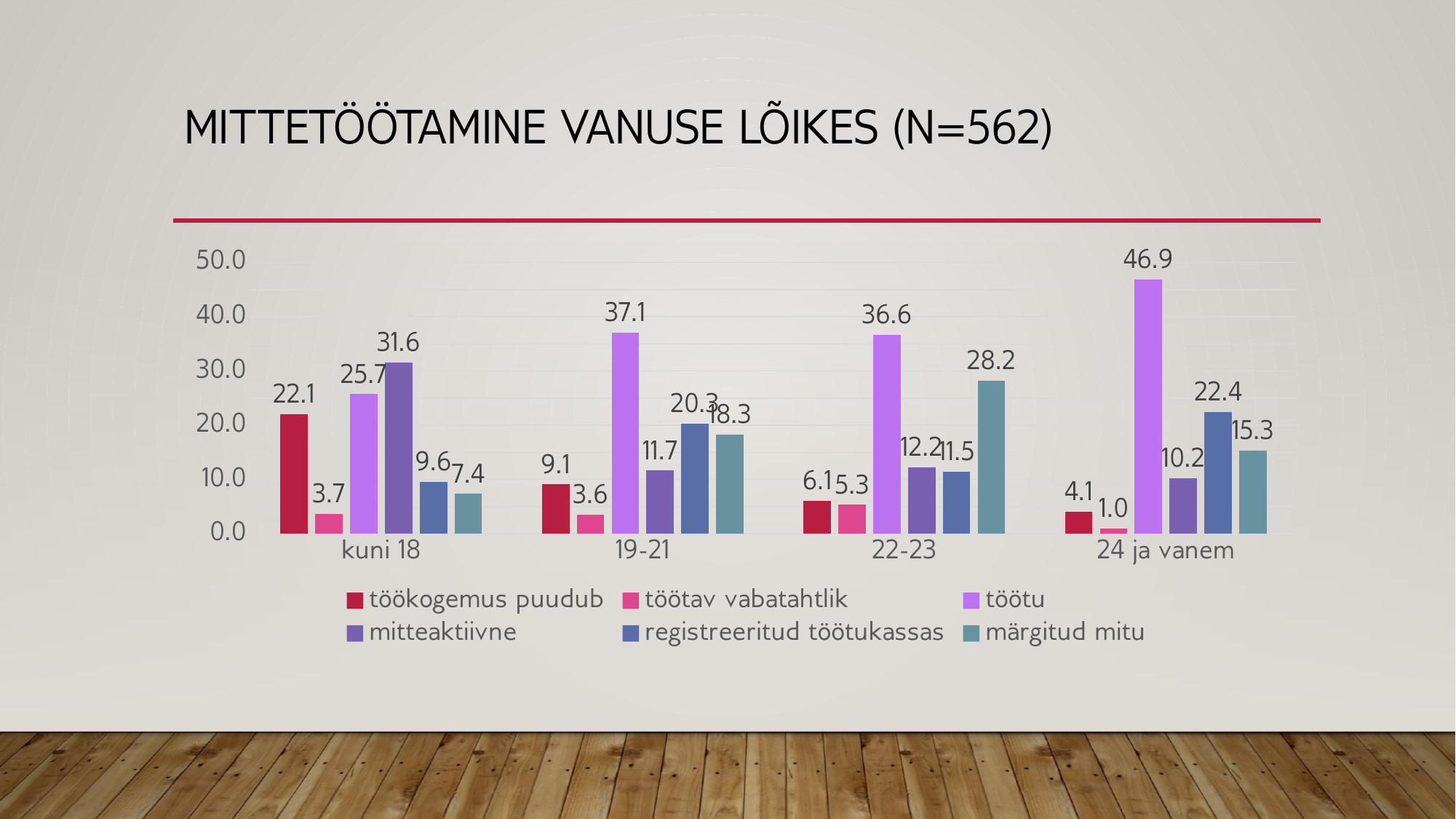

# Mittetöötamine vanuse lõikes (n=562)

### Chart

| Category | töökogemus puudub | töötav vabatahtlik | töötu | mitteaktiivne | registreeritud töötukassas | märgitud mitu |
|---|---|---|---|---|---|---|
| kuni 18 | 22.058823529411764 | 3.6764705882352944 | 25.735294117647058 | 31.61764705882353 | 9.558823529411764 | 7.352941176470589 |
| 19-21 | 9.137055837563452 | 3.5532994923857872 | 37.055837563451774 | 11.6751269035533 | 20.304568527918782 | 18.274111675126903 |
| 22-23 | 6.106870229007633 | 5.343511450381679 | 36.6412213740458 | 12.213740458015266 | 11.450381679389313 | 28.24427480916031 |
| 24 ja vanem | 4.081632653061225 | 1.0204081632653061 | 46.93877551020408 | 10.204081632653061 | 22.448979591836736 | 15.306122448979592 |